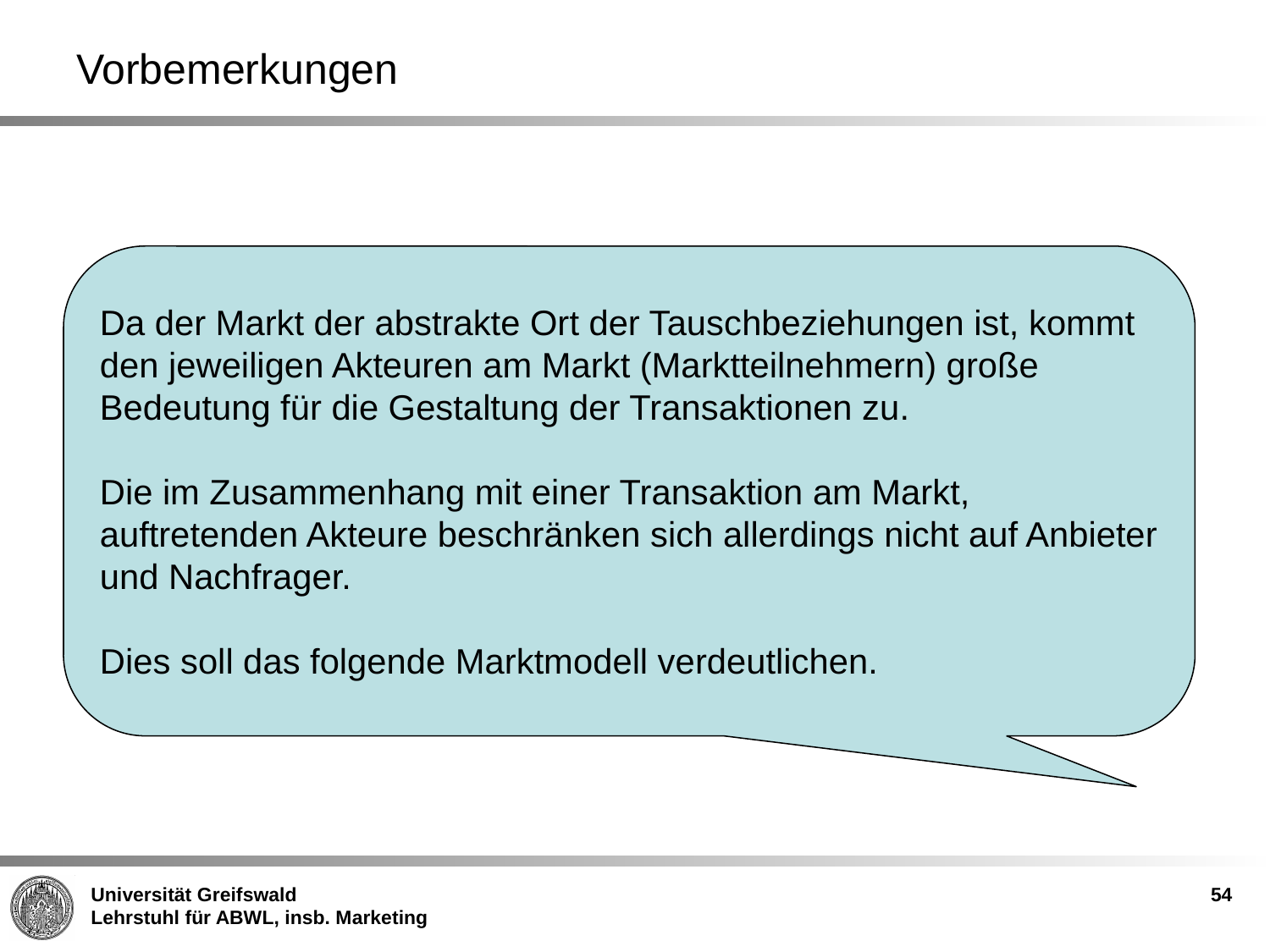

# Vorbemerkungen
Da der Markt der abstrakte Ort der Tauschbeziehungen ist, kommt den jeweiligen Akteuren am Markt (Marktteilnehmern) große Bedeutung für die Gestaltung der Transaktionen zu.

Die im Zusammenhang mit einer Transaktion am Markt, auftretenden Akteure beschränken sich allerdings nicht auf Anbieter und Nachfrager.

Dies soll das folgende Marktmodell verdeutlichen.
54